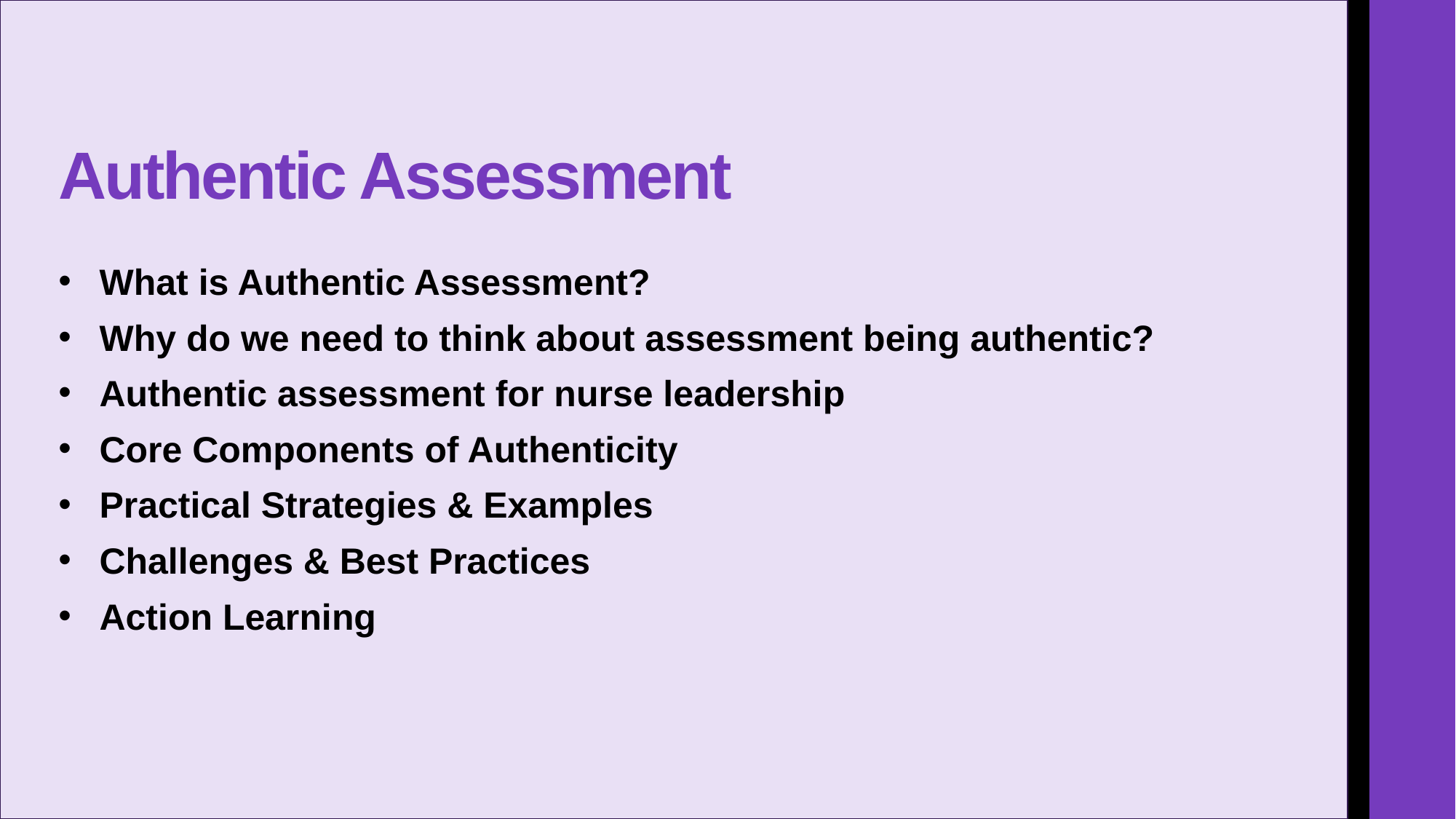

# Authentic Assessment
What is Authentic Assessment?
Why do we need to think about assessment being authentic?
Authentic assessment for nurse leadership
Core Components of Authenticity
Practical Strategies & Examples
Challenges & Best Practices
Action Learning